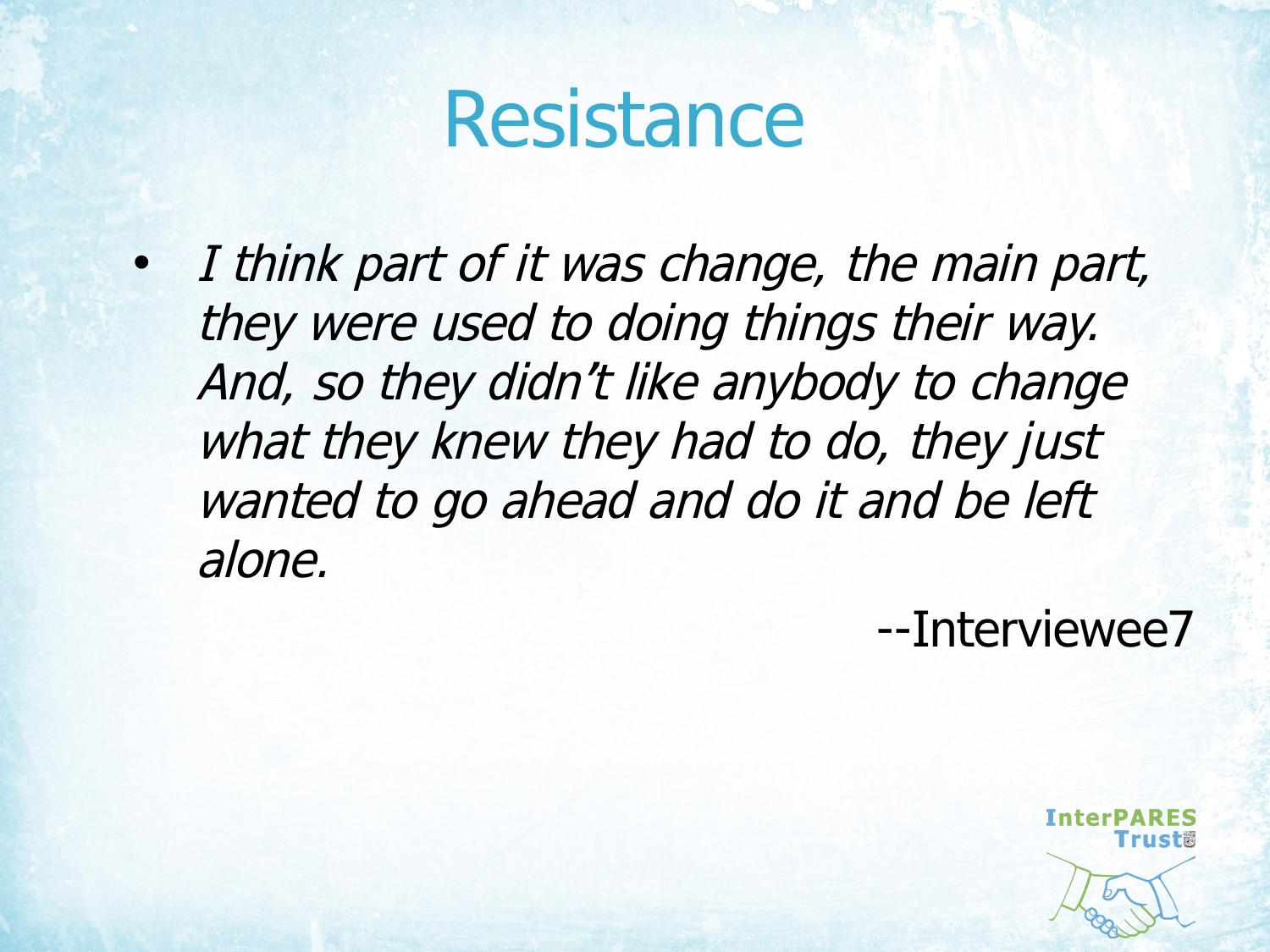

# Resistance
I think part of it was change, the main part, they were used to doing things their way. And, so they didn’t like anybody to change what they knew they had to do, they just wanted to go ahead and do it and be left alone.
--Interviewee7